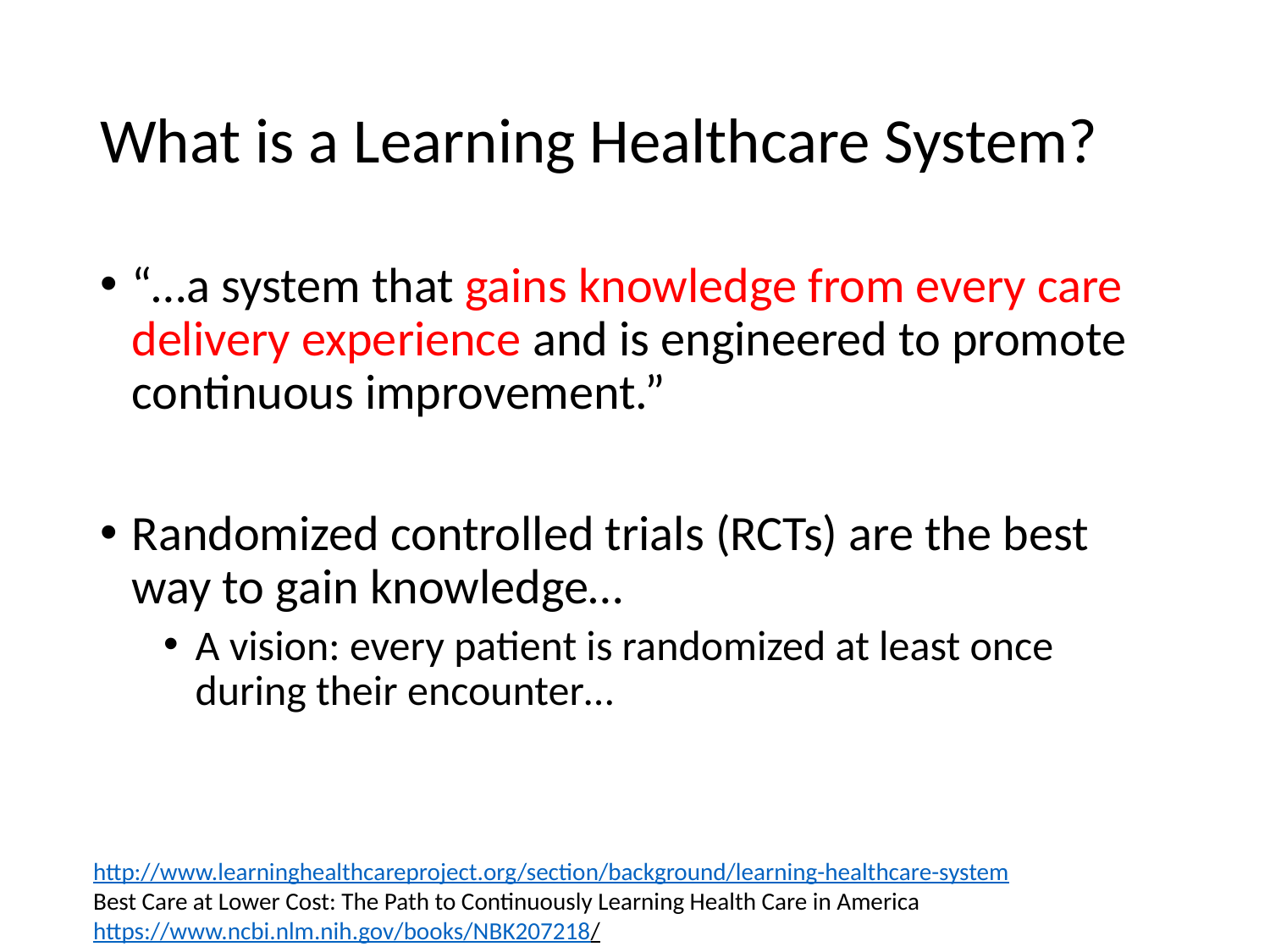

# What is a Learning Healthcare System?
“…a system that gains knowledge from every care delivery experience and is engineered to promote continuous improvement.”

Randomized controlled trials (RCTs) are the best way to gain knowledge…
A vision: every patient is randomized at least once during their encounter…
http://www.learninghealthcareproject.org/section/background/learning-healthcare-system
Best Care at Lower Cost: The Path to Continuously Learning Health Care in America
https://www.ncbi.nlm.nih.gov/books/NBK207218/